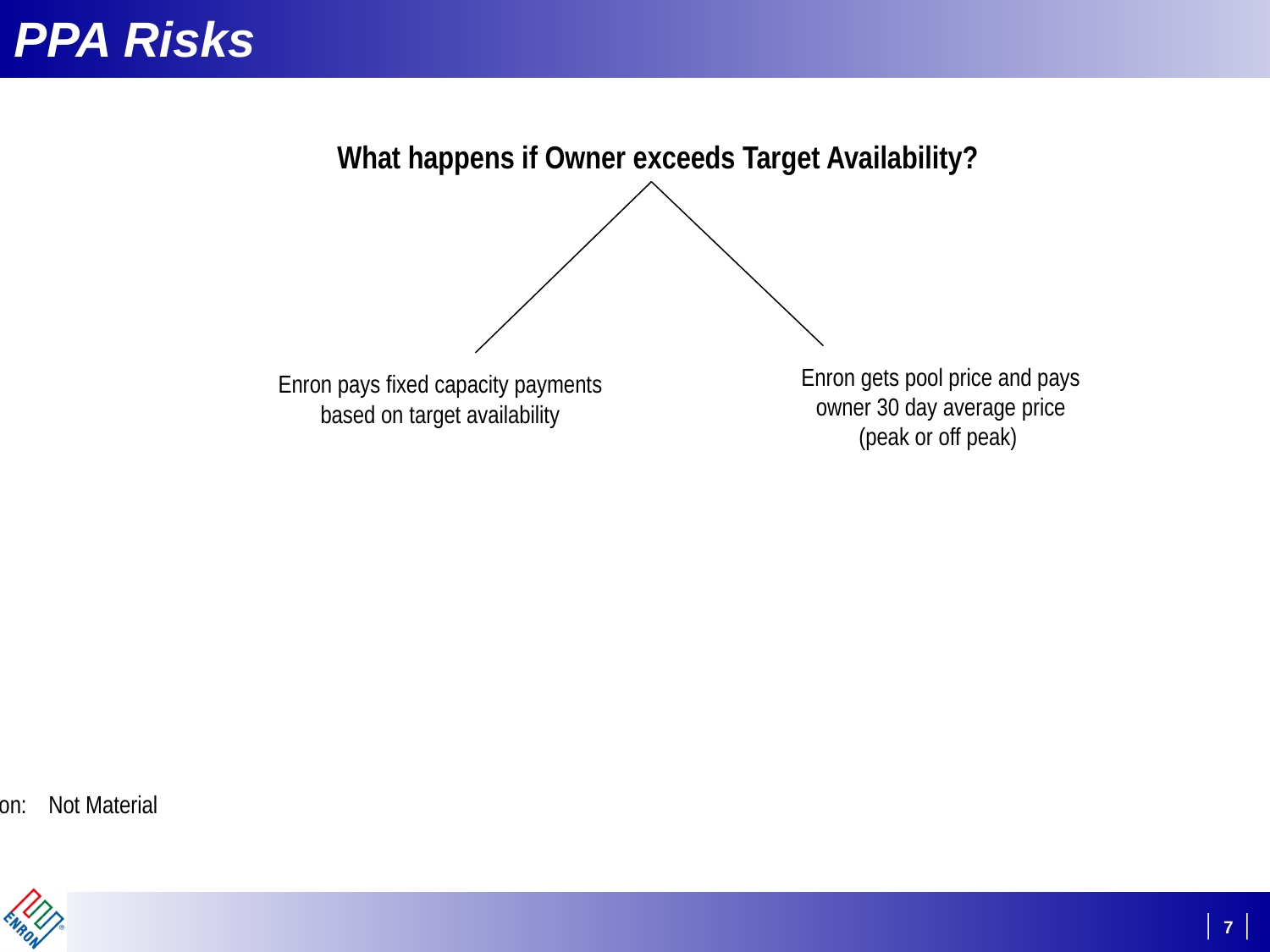

# PPA Risks
What happens if Owner exceeds Target Availability?

Enron gets pool price and pays
owner 30 day average price
(peak or off peak)
Enron pays fixed capacity payments
based on target availability
Conclusion: 	Not Material